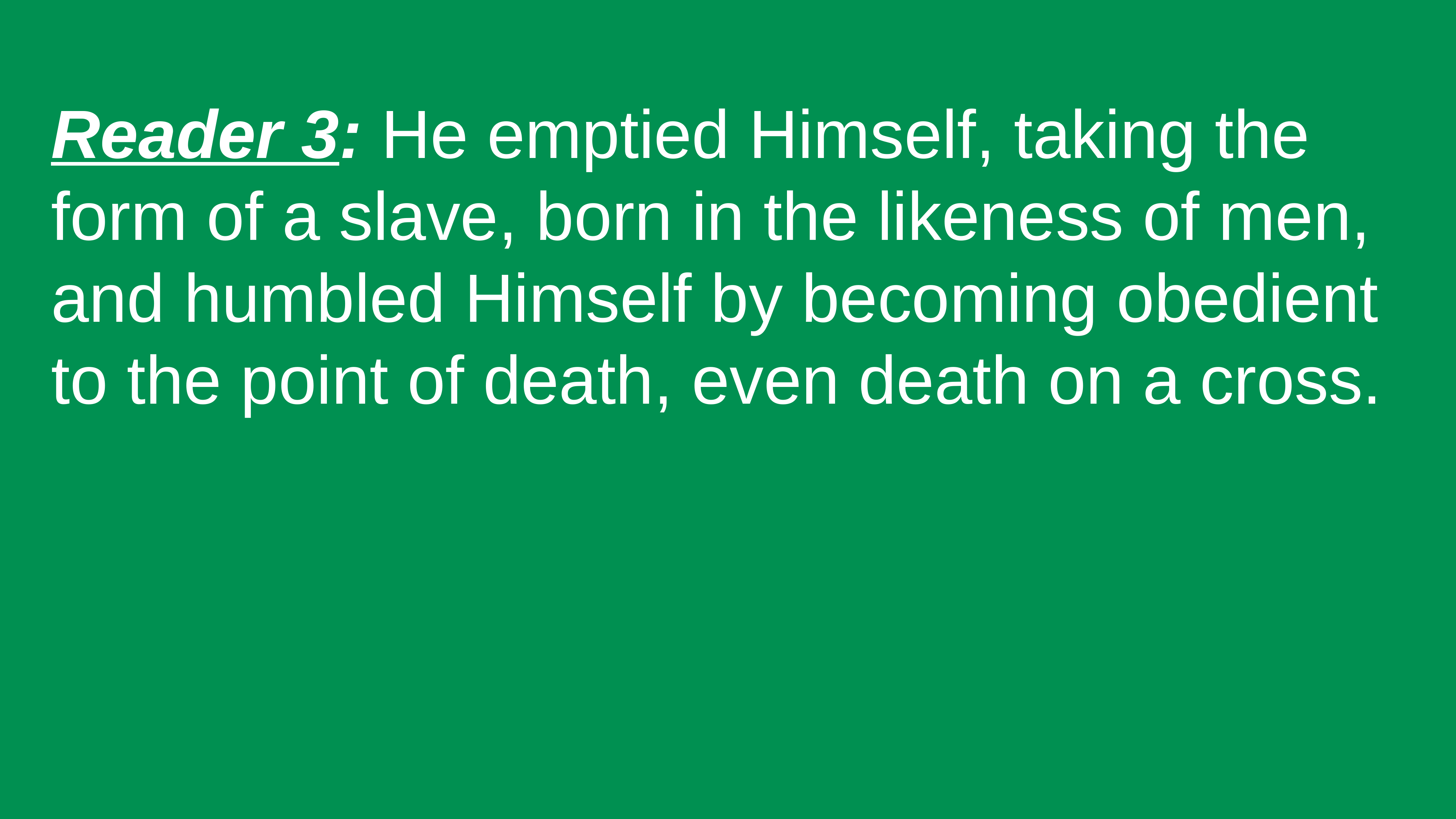

Reader 3: He emptied Himself, taking the form of a slave, born in the likeness of men, and humbled Himself by becoming obedient to the point of death, even death on a cross.